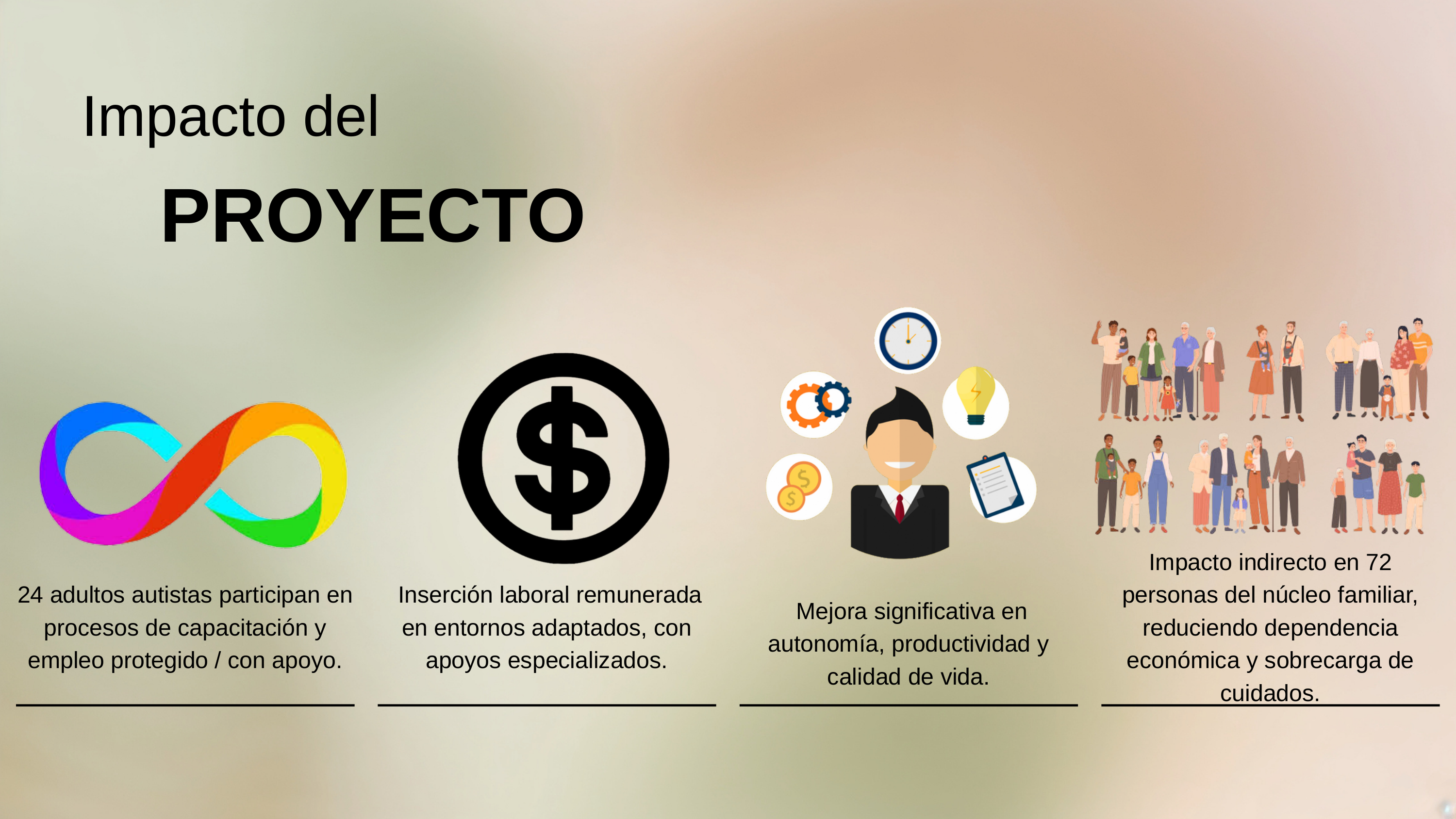

Impacto del
PROYECTO

Impacto indirecto en 72 personas del núcleo familiar, reduciendo dependencia económica y sobrecarga de cuidados.
24 adultos autistas participan en procesos de capacitación y empleo protegido / con apoyo.
 Inserción laboral remunerada en entornos adaptados, con apoyos especializados.
 Mejora significativa en autonomía, productividad y calidad de vida.